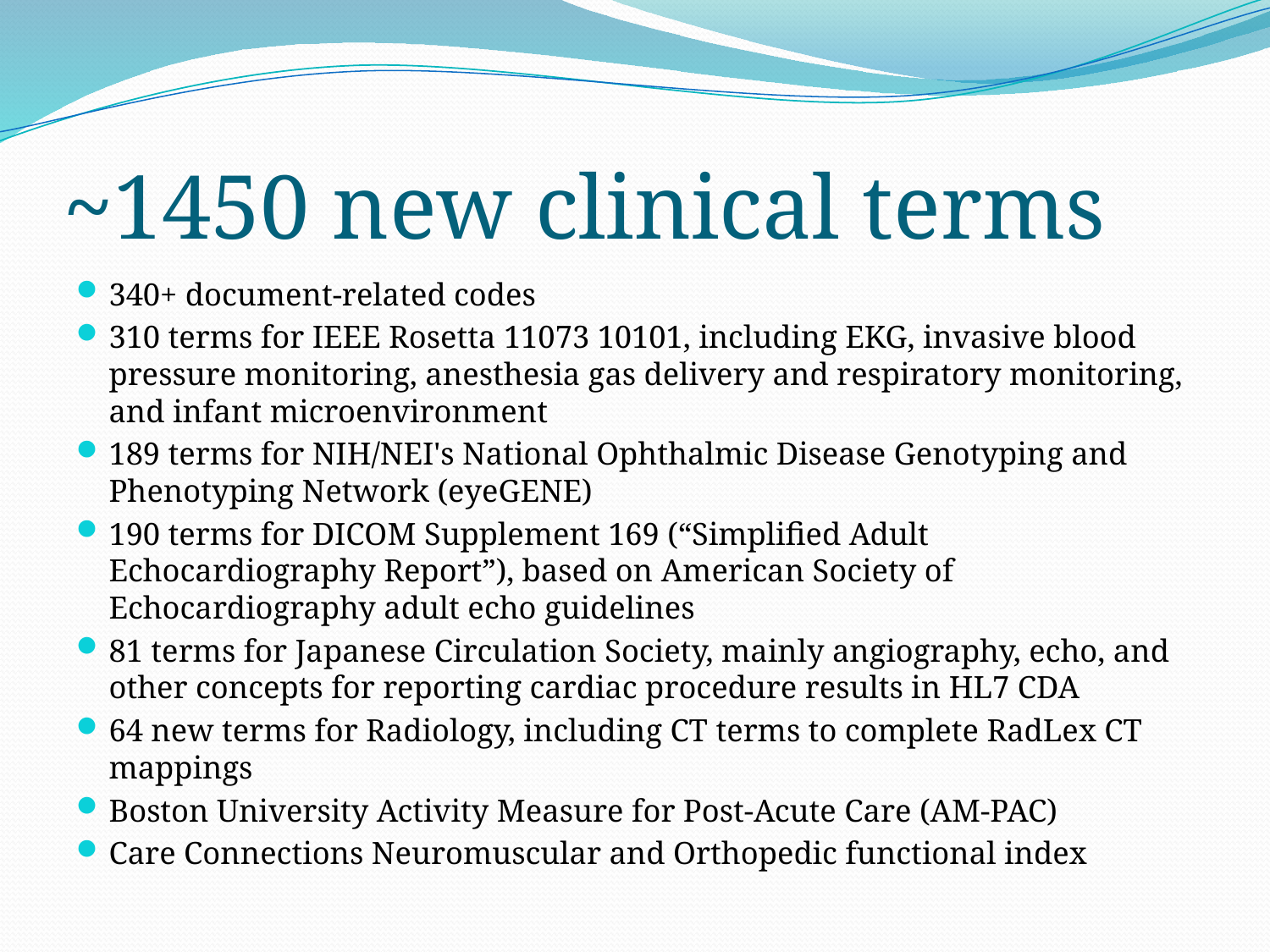

# ~1450 new clinical terms
340+ document-related codes
310 terms for IEEE Rosetta 11073 10101, including EKG, invasive blood pressure monitoring, anesthesia gas delivery and respiratory monitoring, and infant microenvironment
189 terms for NIH/NEI's National Ophthalmic Disease Genotyping and Phenotyping Network (eyeGENE)
190 terms for DICOM Supplement 169 (“Simplified Adult Echocardiography Report”), based on American Society of Echocardiography adult echo guidelines
81 terms for Japanese Circulation Society, mainly angiography, echo, and other concepts for reporting cardiac procedure results in HL7 CDA
64 new terms for Radiology, including CT terms to complete RadLex CT mappings
Boston University Activity Measure for Post-Acute Care (AM-PAC)
Care Connections Neuromuscular and Orthopedic functional index